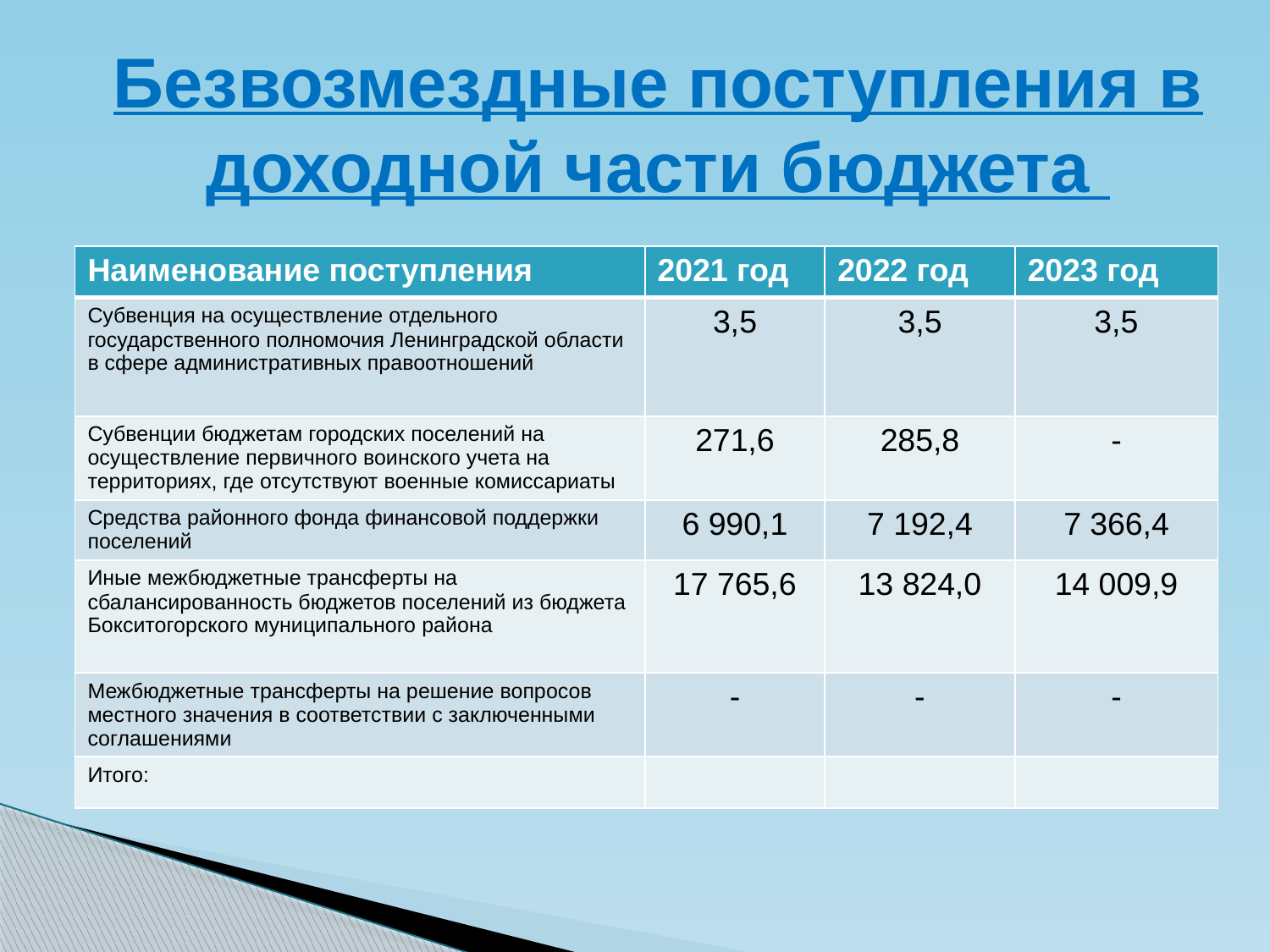

# Безвозмездные поступления в доходной части бюджета
| Наименование поступления | 2021 год | 2022 год | 2023 год |
| --- | --- | --- | --- |
| Субвенция на осуществление отдельного государственного полномочия Ленинградской области в сфере административных правоотношений | 3,5 | 3,5 | 3,5 |
| Субвенции бюджетам городских поселений на осуществление первичного воинского учета на территориях, где отсутствуют военные комиссариаты | 271,6 | 285,8 | - |
| Средства районного фонда финансовой поддержки поселений | 6 990,1 | 7 192,4 | 7 366,4 |
| Иные межбюджетные трансферты на сбалансированность бюджетов поселений из бюджета Бокситогорского муниципального района | 17 765,6 | 13 824,0 | 14 009,9 |
| Межбюджетные трансферты на решение вопросов местного значения в соответствии с заключенными соглашениями | - | - | - |
| Итого: |  |  |  |